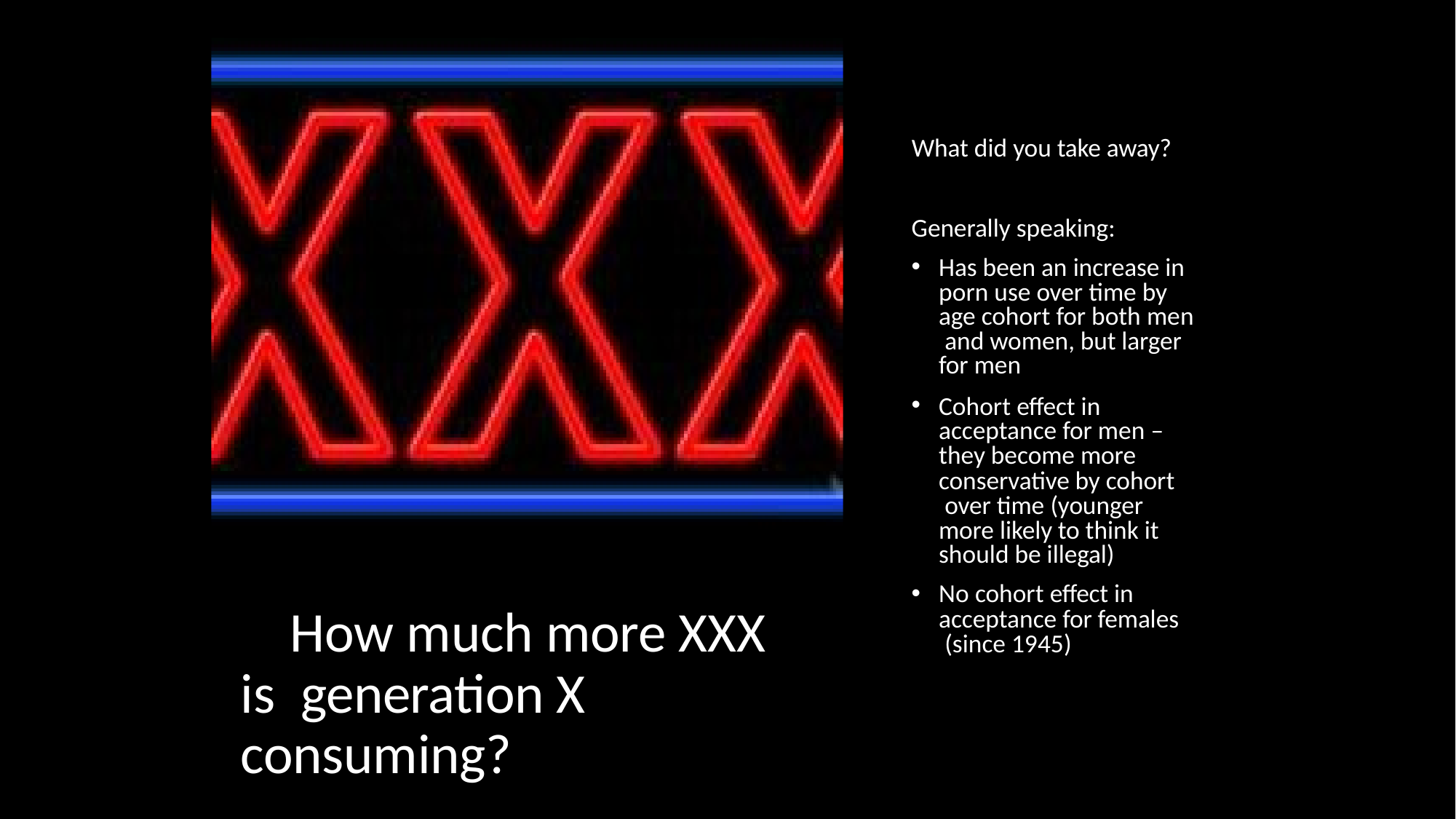

# What did you take away?
Generally speaking:
Has been an increase in  porn use over time by  age cohort for both men  and women, but larger  for men
Cohort effect in  acceptance for men –  they become more  conservative by cohort  over time (younger  more likely to think it  should be illegal)
No cohort effect in  acceptance for females  (since 1945)
How much more XXX is  generation X consuming?